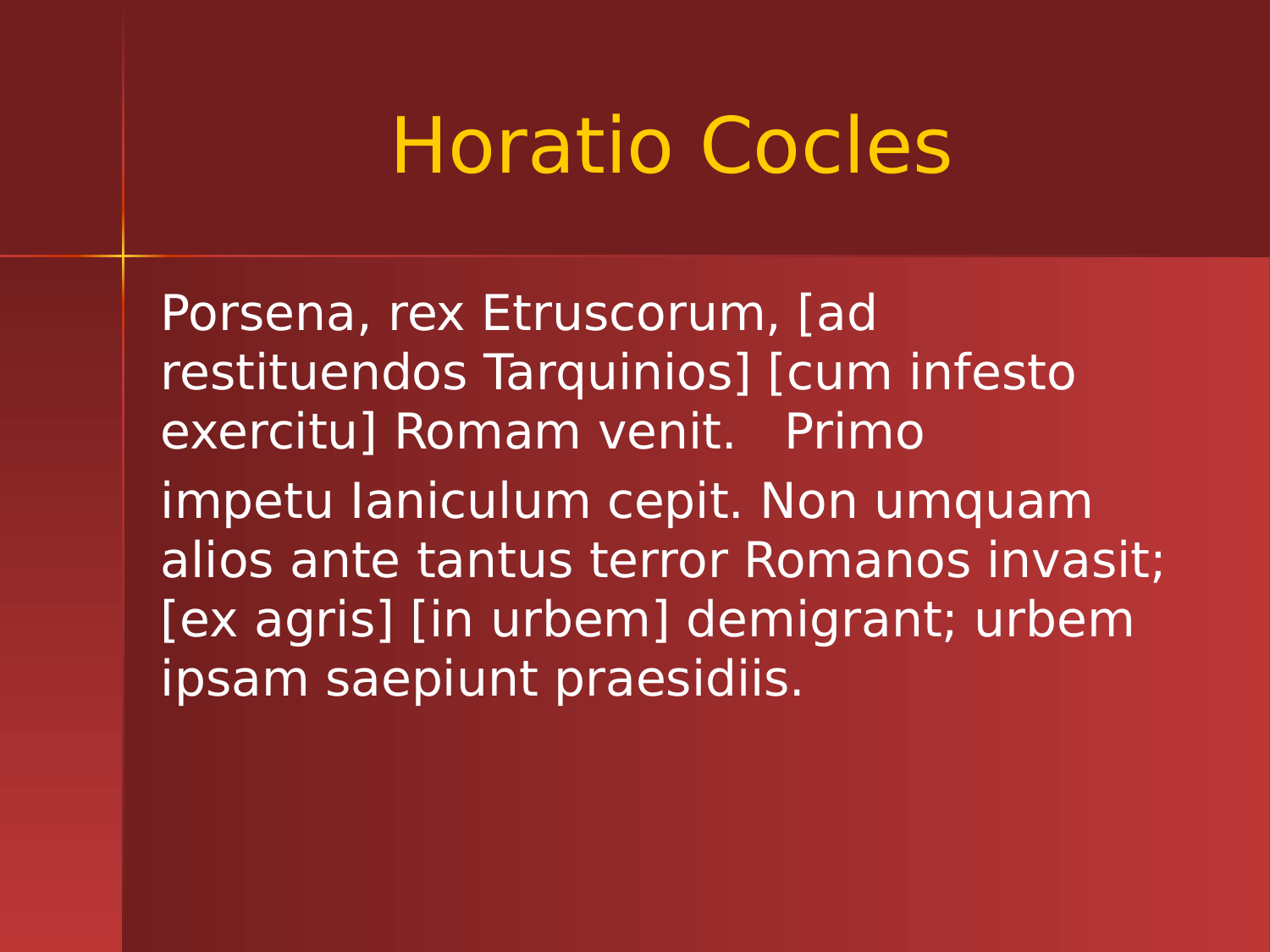

# Horatio Cocles
Porsena, rex Etruscorum, [ad restituendos Tarquinios] [cum infesto exercitu] Romam venit.   Primo
impetu Ianiculum cepit. Non umquam alios ante tantus terror Romanos invasit; [ex agris] [in urbem] demigrant; urbem ipsam saepiunt praesidiis.